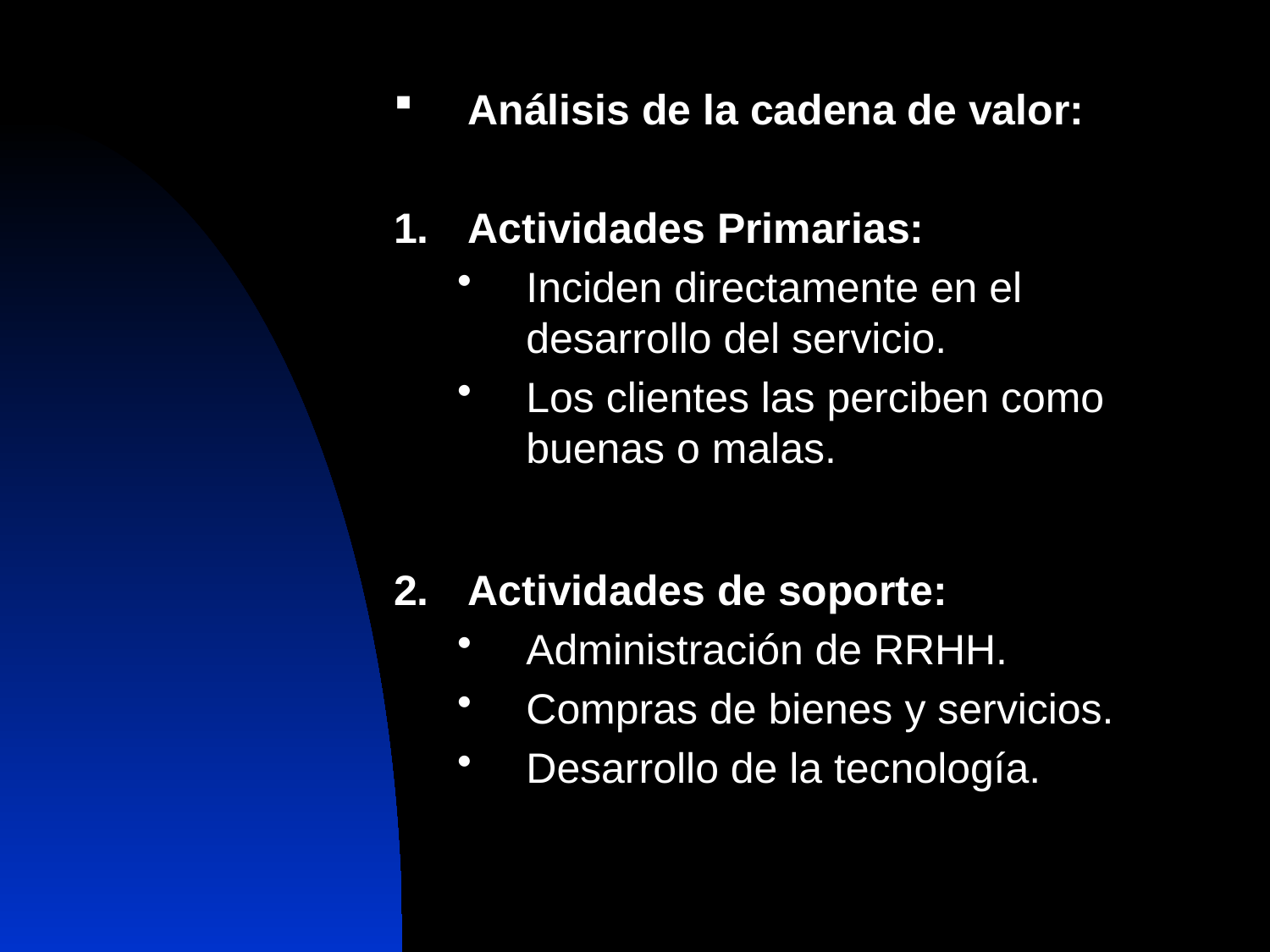

Análisis de la cadena de valor:

Actividades Primarias:
Inciden directamente en el desarrollo del servicio.
Los clientes las perciben como buenas o malas.

Actividades de soporte:
Administración de RRHH.
Compras de bienes y servicios.
Desarrollo de la tecnología.